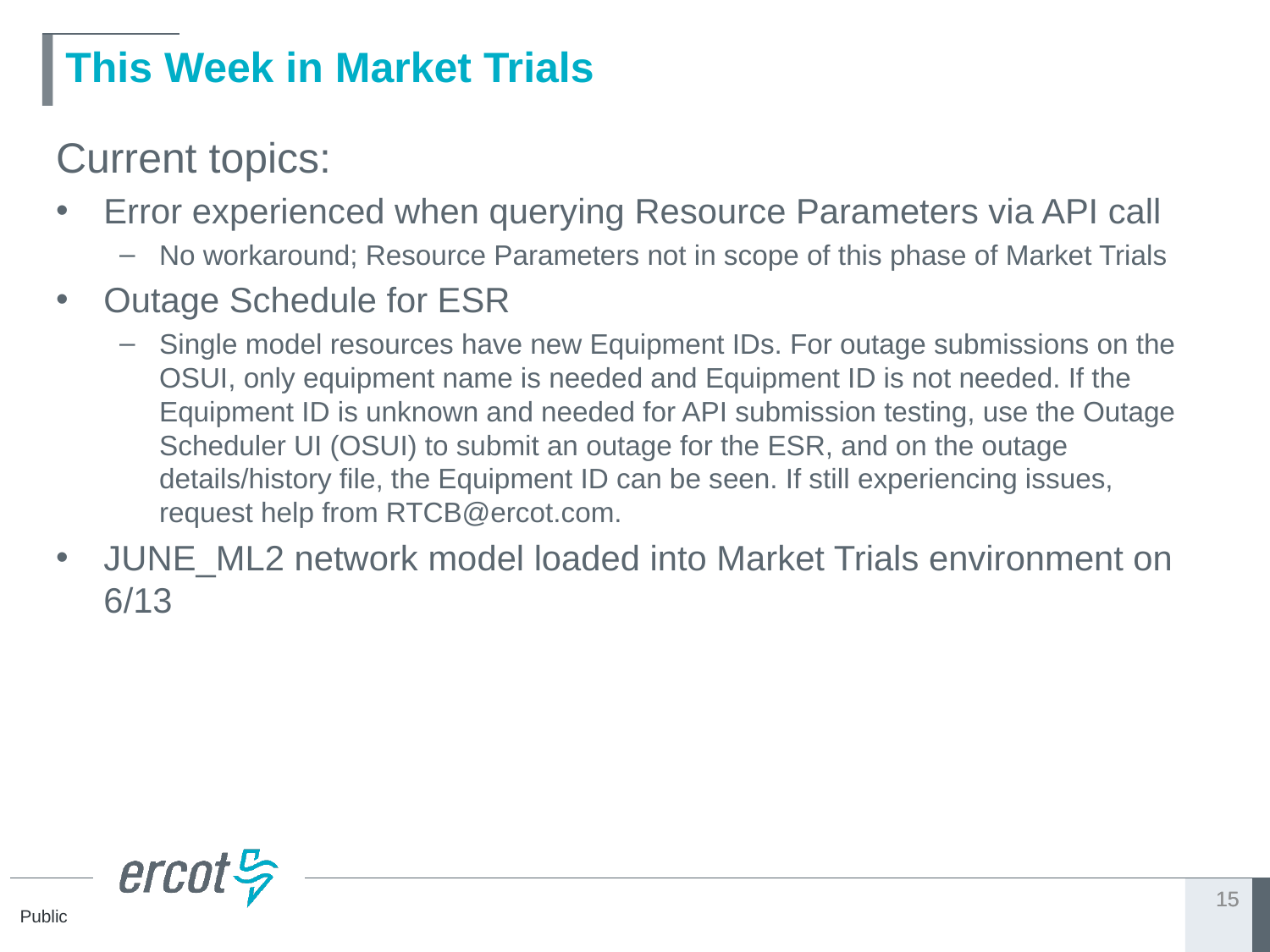

# This Week in Market Trials
Current topics:
Error experienced when querying Resource Parameters via API call
No workaround; Resource Parameters not in scope of this phase of Market Trials
Outage Schedule for ESR
Single model resources have new Equipment IDs. For outage submissions on the OSUI, only equipment name is needed and Equipment ID is not needed. If the Equipment ID is unknown and needed for API submission testing, use the Outage Scheduler UI (OSUI) to submit an outage for the ESR, and on the outage details/history file, the Equipment ID can be seen. If still experiencing issues, request help from RTCB@ercot.com.
JUNE_ML2 network model loaded into Market Trials environment on 6/13

15